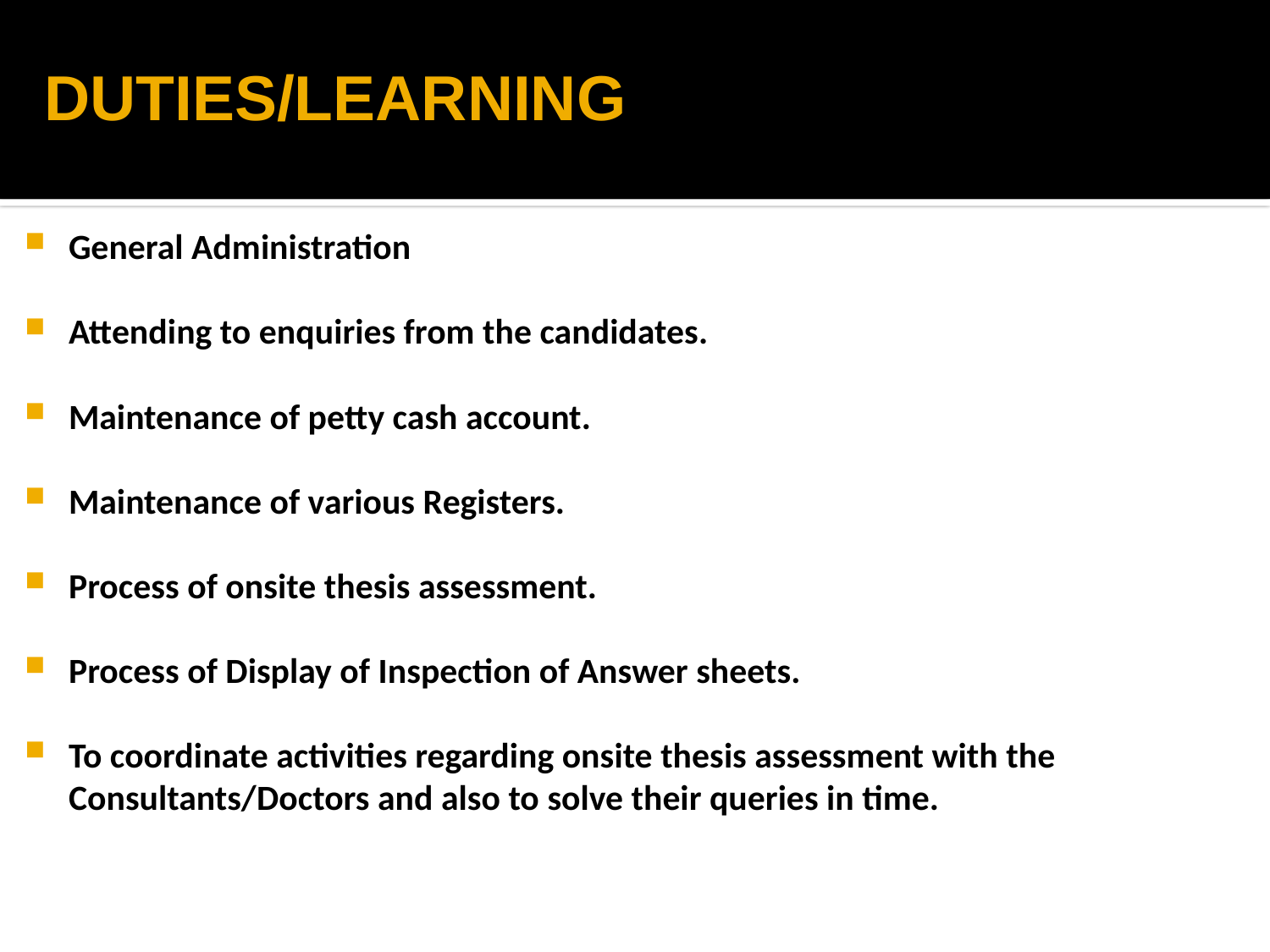

# DUTIES/LEARNING
General Administration

Attending to enquiries from the candidates.

Maintenance of petty cash account.

Maintenance of various Registers.

Process of onsite thesis assessment.

Process of Display of Inspection of Answer sheets.

To coordinate activities regarding onsite thesis assessment with the Consultants/Doctors and also to solve their queries in time.